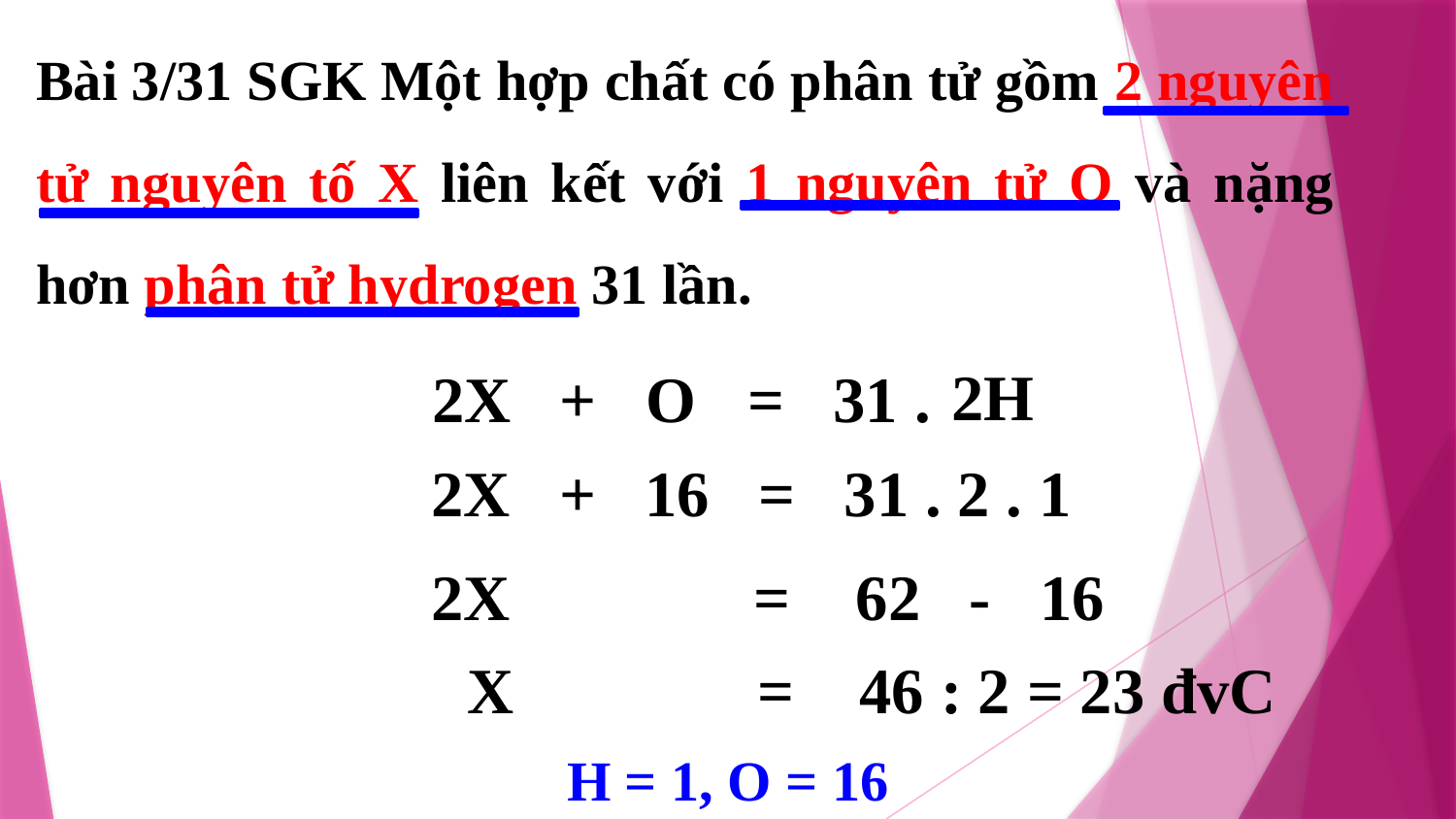

Bài 3/31 SGK Một hợp chất có phân tử gồm 2 nguyên tử nguyên tố X liên kết với 1 nguyên tử O và nặng hơn phân tử hydrogen 31 lần.

2H
=   31 .
2X   +   O
2X   +   16   =   31 . 2 . 1
2X               =    62   -   16
X               =    46 : 2 = 23 đvC
H = 1, O = 16